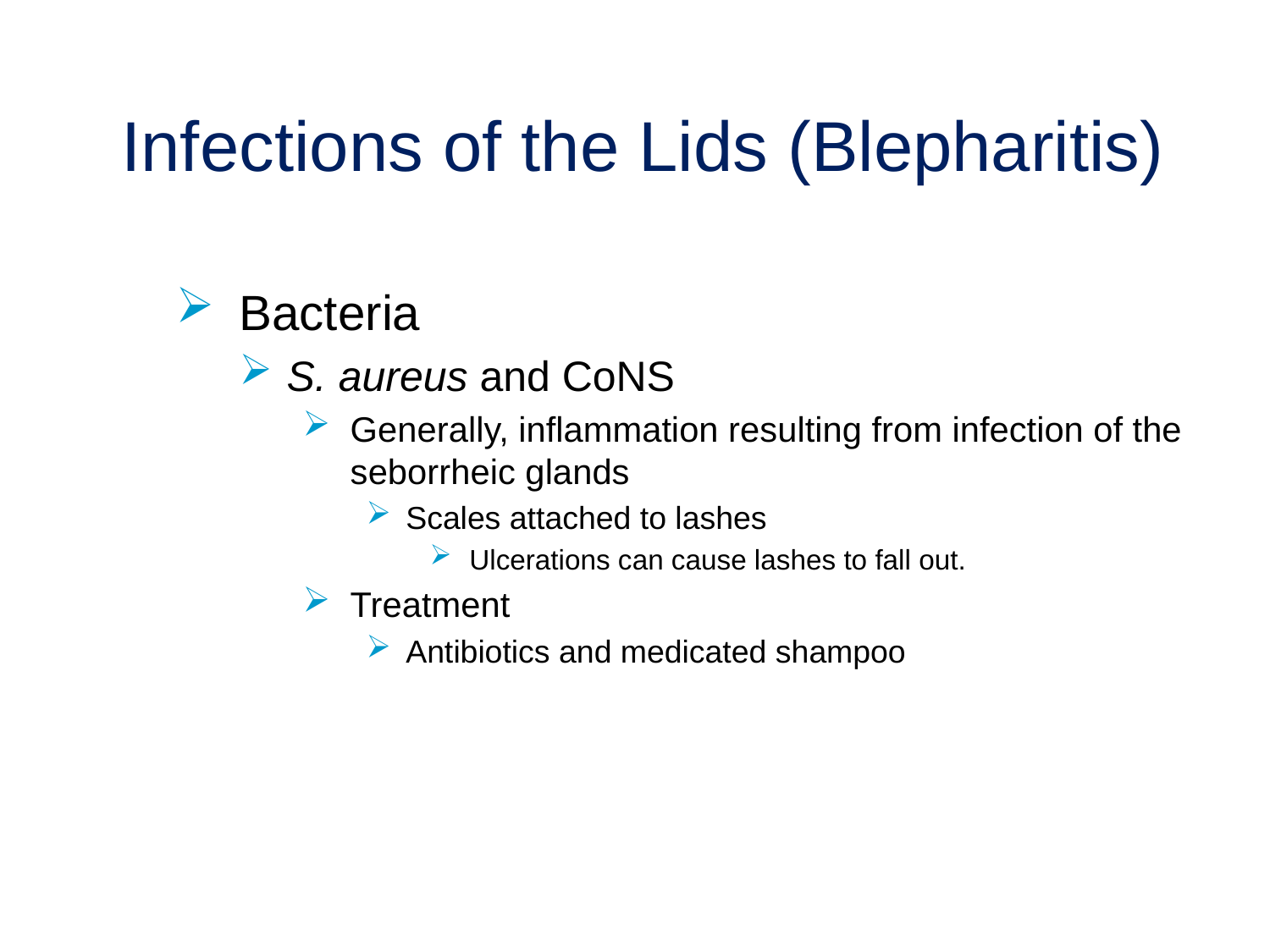

# Infections of the Lids (Blepharitis)
Bacteria
S. aureus and CoNS
Generally, inflammation resulting from infection of the seborrheic glands
Scales attached to lashes
Ulcerations can cause lashes to fall out.
Treatment
Antibiotics and medicated shampoo